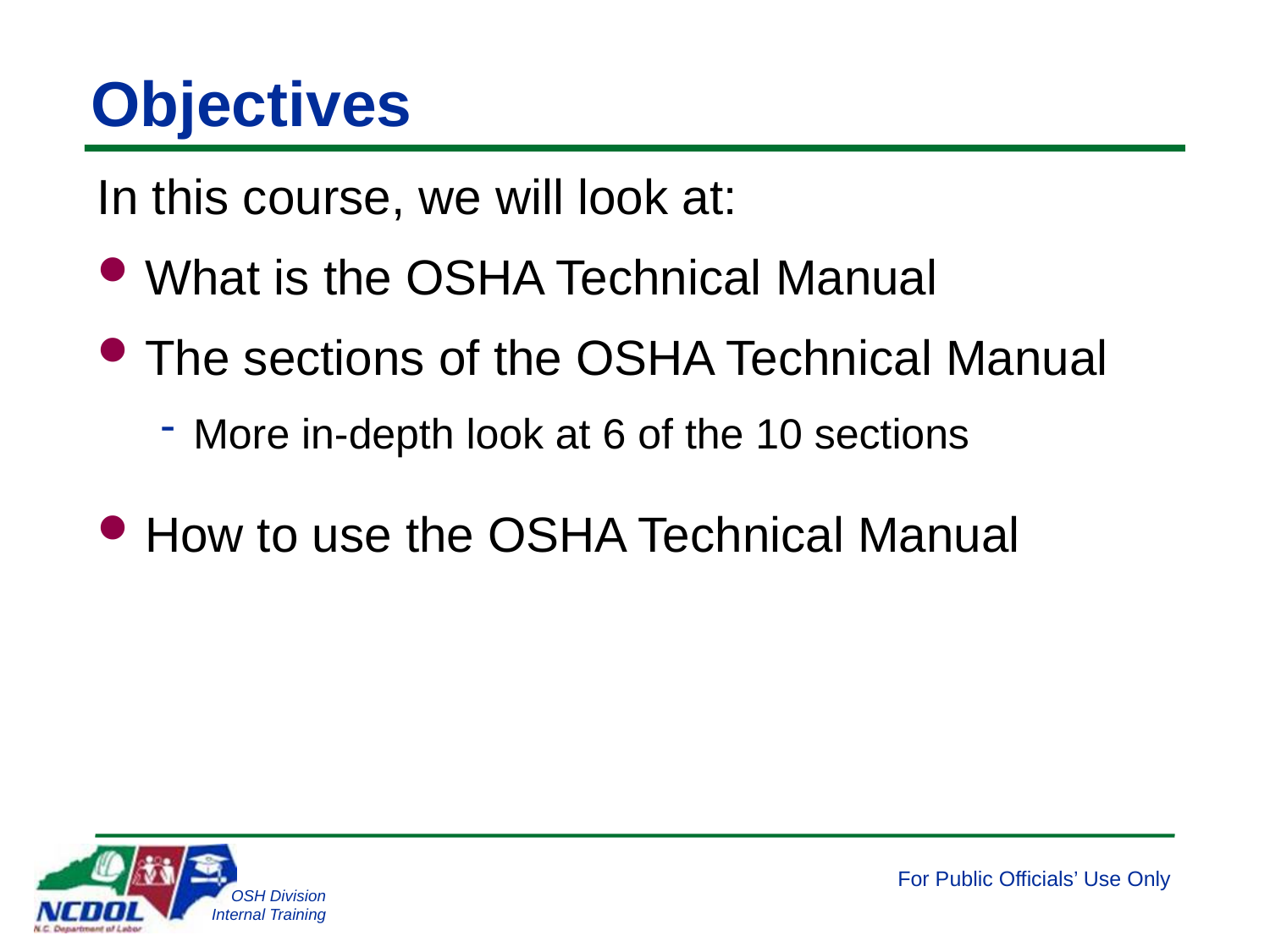

# Objectives
In this course, we will look at:

What is the OSHA Technical Manual

The sections of the OSHA Technical Manual

More in-depth look at 6 of the 10 sections

How to use the OSHA Technical Manual